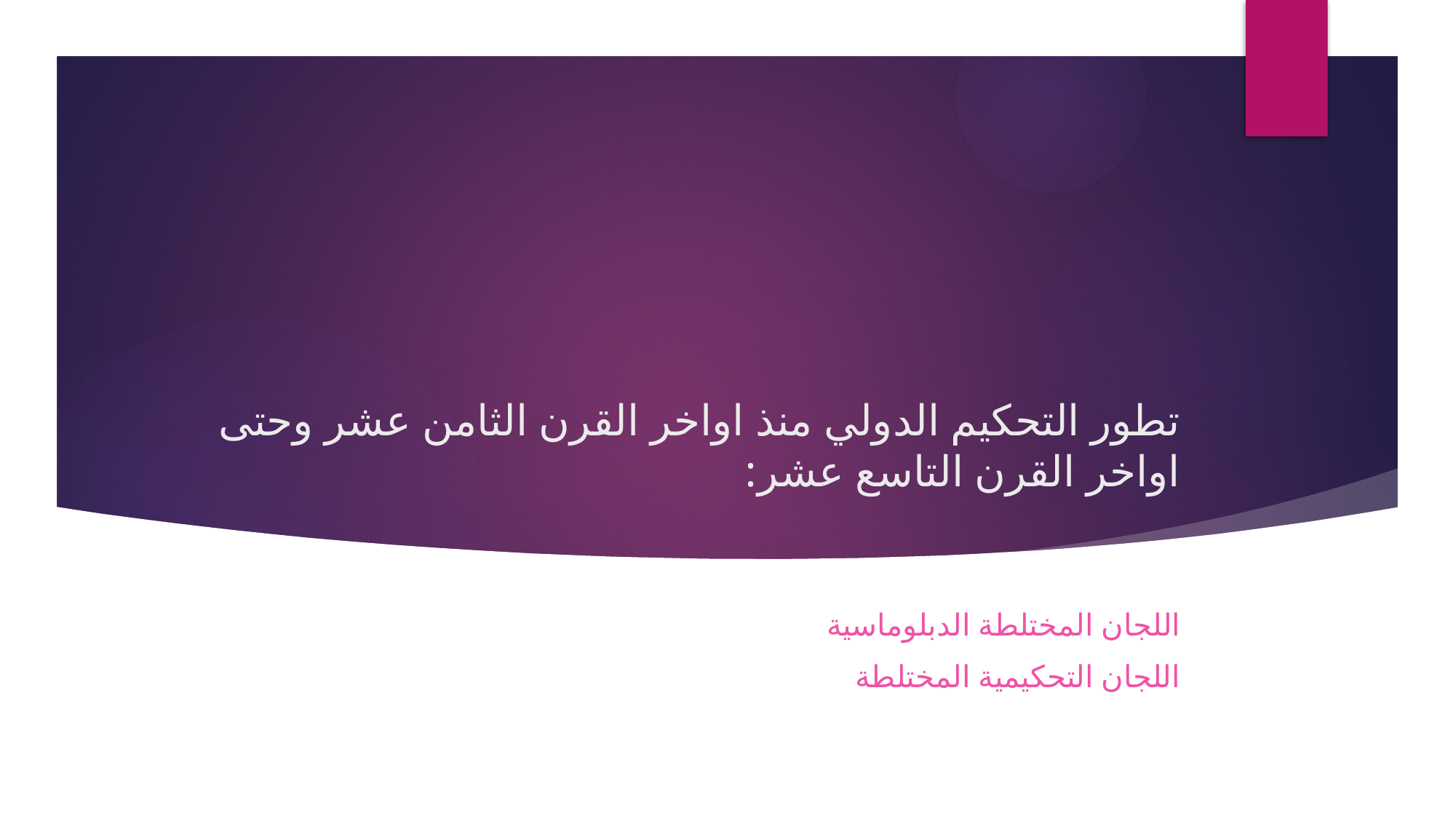

# تطور التحكيم الدولي منذ اواخر القرن الثامن عشر وحتى اواخر القرن التاسع عشر:
اللجان المختلطة الدبلوماسية
اللجان التحكيمية المختلطة